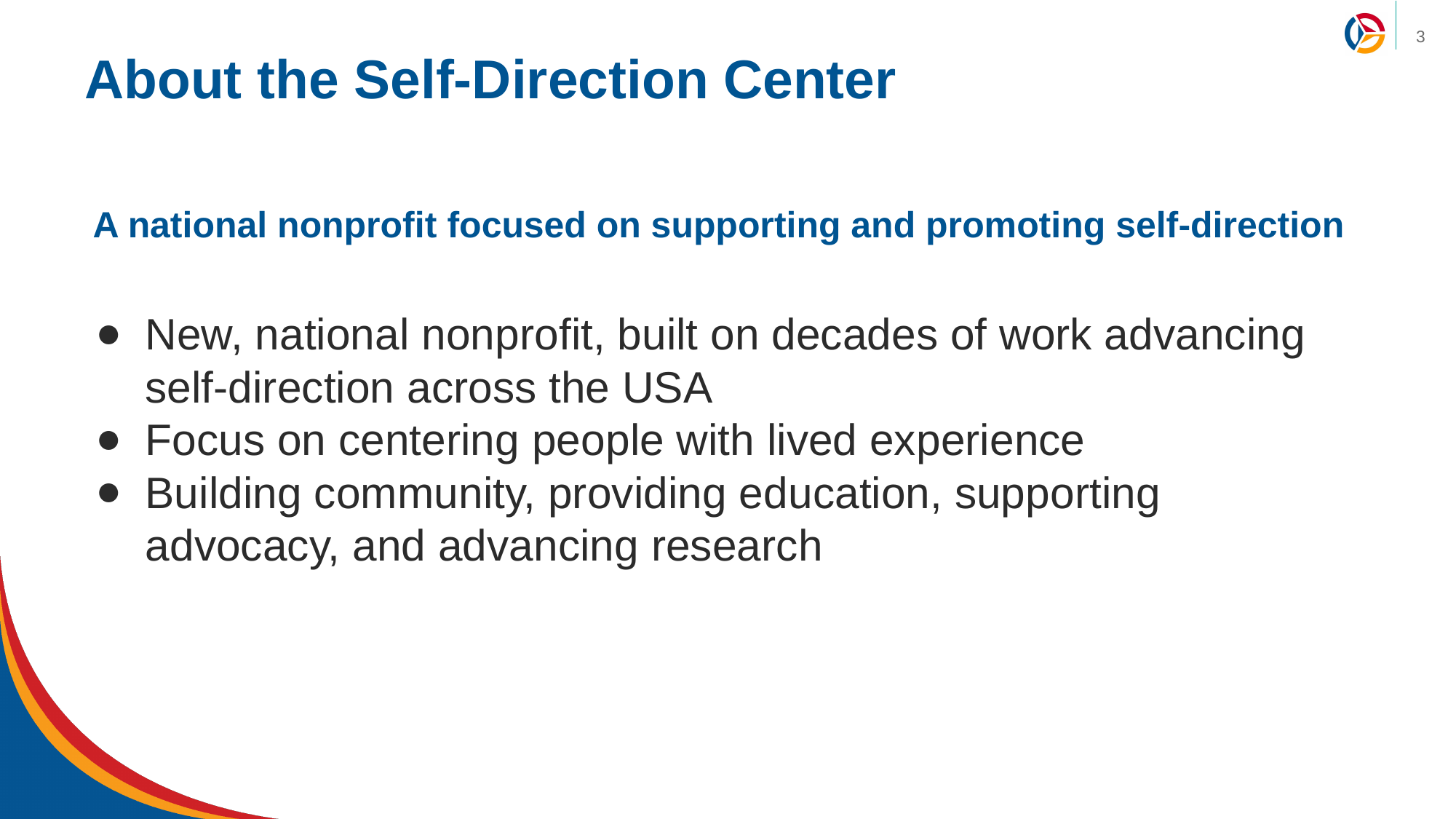

# About the Self-Direction Center
A national nonprofit focused on supporting and promoting self-direction
New, national nonprofit, built on decades of work advancing self-direction across the USA
Focus on centering people with lived experience
Building community, providing education, supporting advocacy, and advancing research